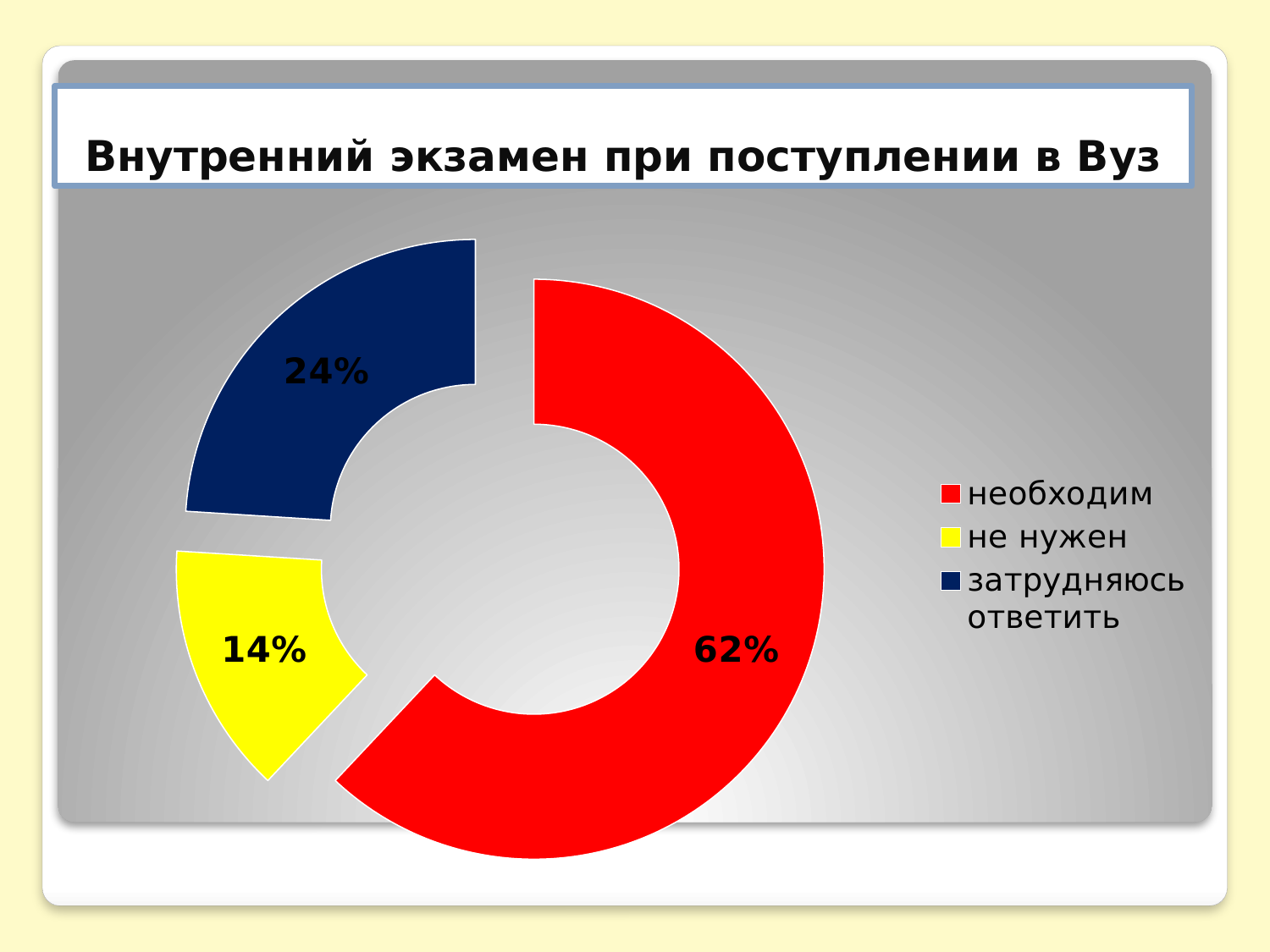

# Внутренний экзамен при поступлении в Вуз

### Chart

| Category | Продажи |
|---|---|
| необходим | 62.0 |
| не нужен | 14.0 |
| затрудняюсь ответить | 24.0 |